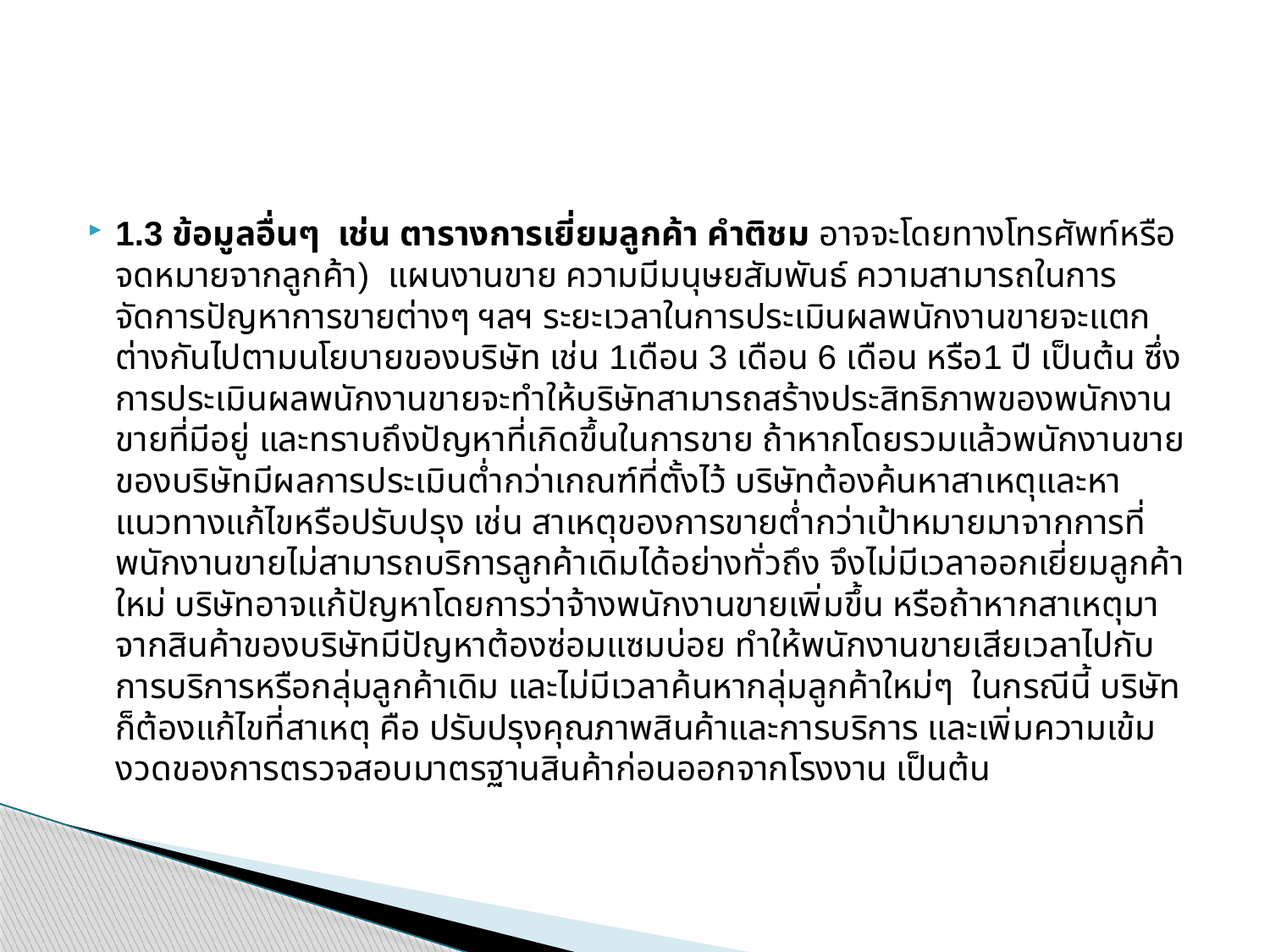

#
1.3 ข้อมูลอื่นๆ  เช่น ตารางการเยี่ยมลูกค้า คำติชม อาจจะโดยทางโทรศัพท์หรือจดหมายจากลูกค้า)  แผนงานขาย ความมีมนุษยสัมพันธ์ ความสามารถในการจัดการปัญหาการขายต่างๆ ฯลฯ ระยะเวลาในการประเมินผลพนักงานขายจะแตกต่างกันไปตามนโยบายของบริษัท เช่น 1เดือน 3 เดือน 6 เดือน หรือ1 ปี เป็นต้น ซึ่งการประเมินผลพนักงานขายจะทำให้บริษัทสามารถสร้างประสิทธิภาพของพนักงานขายที่มีอยู่ และทราบถึงปัญหาที่เกิดขึ้นในการขาย ถ้าหากโดยรวมแล้วพนักงานขายของบริษัทมีผลการประเมินต่ำกว่าเกณฑ์ที่ตั้งไว้ บริษัทต้องค้นหาสาเหตุและหาแนวทางแก้ไขหรือปรับปรุง เช่น สาเหตุของการขายต่ำกว่าเป้าหมายมาจากการที่พนักงานขายไม่สามารถบริการลูกค้าเดิมได้อย่างทั่วถึง จึงไม่มีเวลาออกเยี่ยมลูกค้าใหม่ บริษัทอาจแก้ปัญหาโดยการว่าจ้างพนักงานขายเพิ่มขึ้น หรือถ้าหากสาเหตุมาจากสินค้าของบริษัทมีปัญหาต้องซ่อมแซมบ่อย ทำให้พนักงานขายเสียเวลาไปกับการบริการหรือกลุ่มลูกค้าเดิม และไม่มีเวลาค้นหากลุ่มลูกค้าใหม่ๆ  ในกรณีนี้ บริษัทก็ต้องแก้ไขที่สาเหตุ คือ ปรับปรุงคุณภาพสินค้าและการบริการ และเพิ่มความเข้มงวดของการตรวจสอบมาตรฐานสินค้าก่อนออกจากโรงงาน เป็นต้น